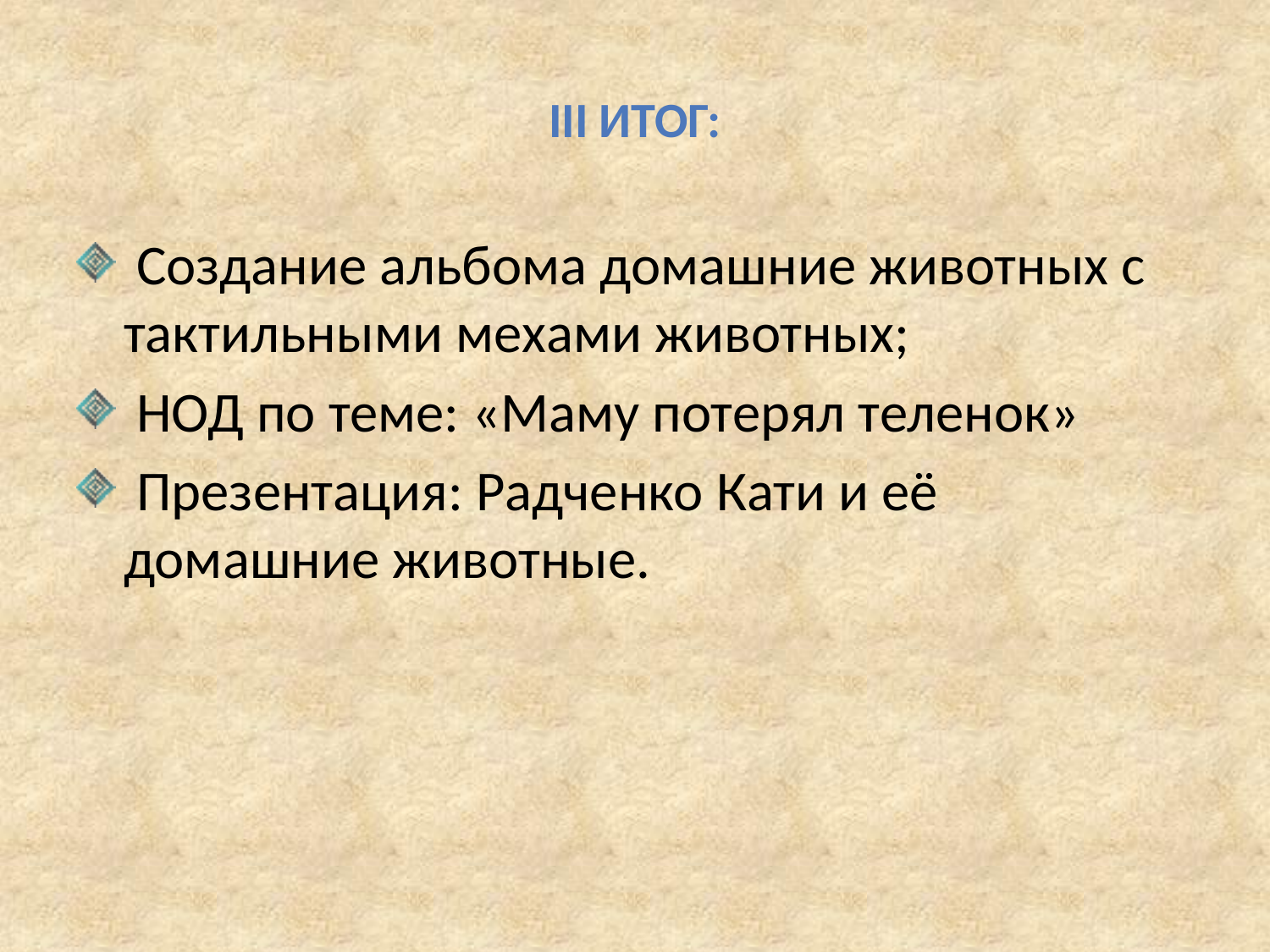

# III Итог:
 Создание альбома домашние животных с тактильными мехами животных;
 НОД по теме: «Маму потерял теленок»
 Презентация: Радченко Кати и её домашние животные.